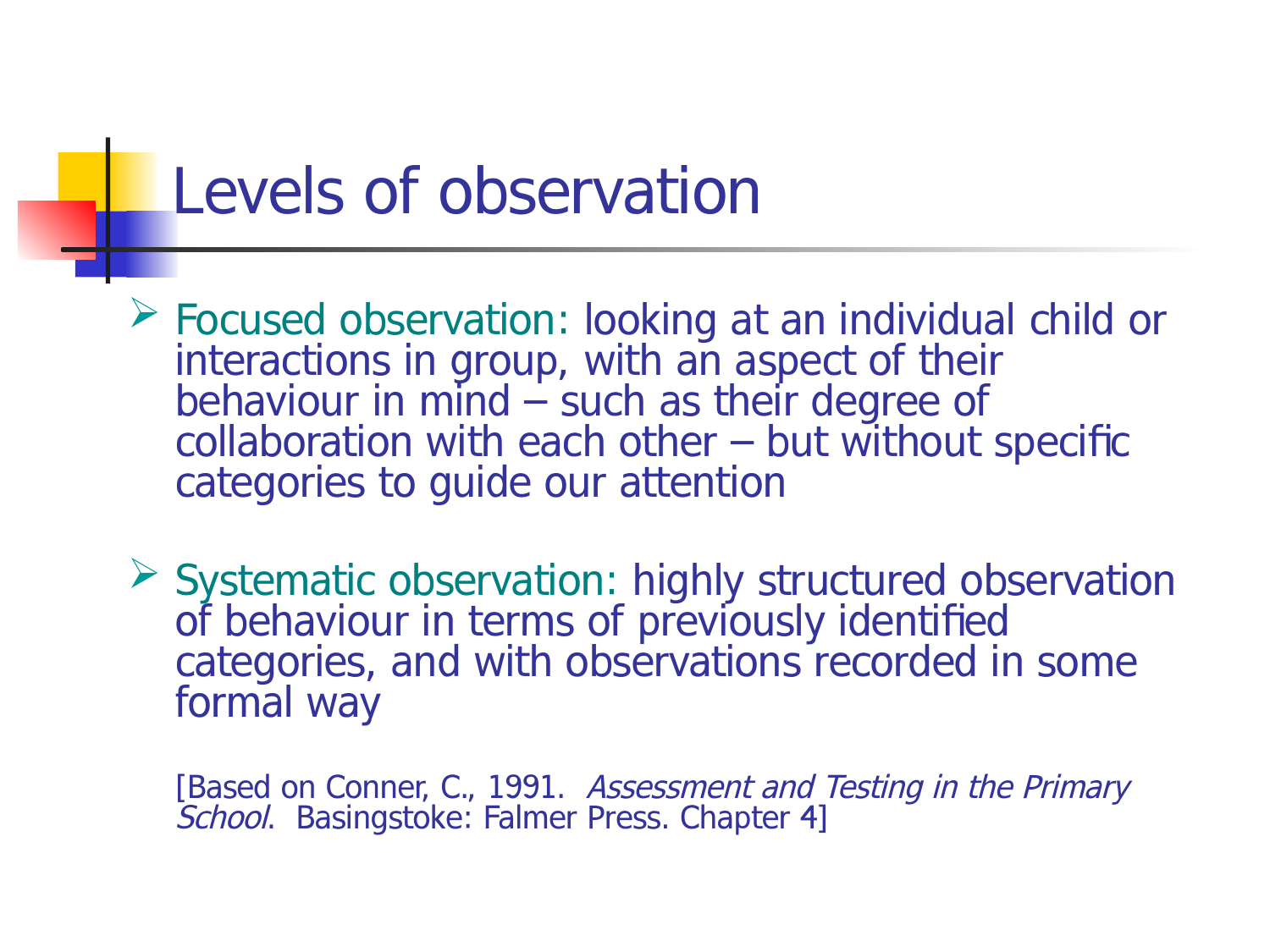

# Levels of observation
Focused observation: looking at an individual child or interactions in group, with an aspect of their behaviour in mind – such as their degree of collaboration with each other – but without specific categories to guide our attention

Systematic observation: highly structured observation of behaviour in terms of previously identified categories, and with observations recorded in some formal way
[Based on Conner, C., 1991.  Assessment and Testing in the Primary School.  Basingstoke: Falmer Press. Chapter 4]